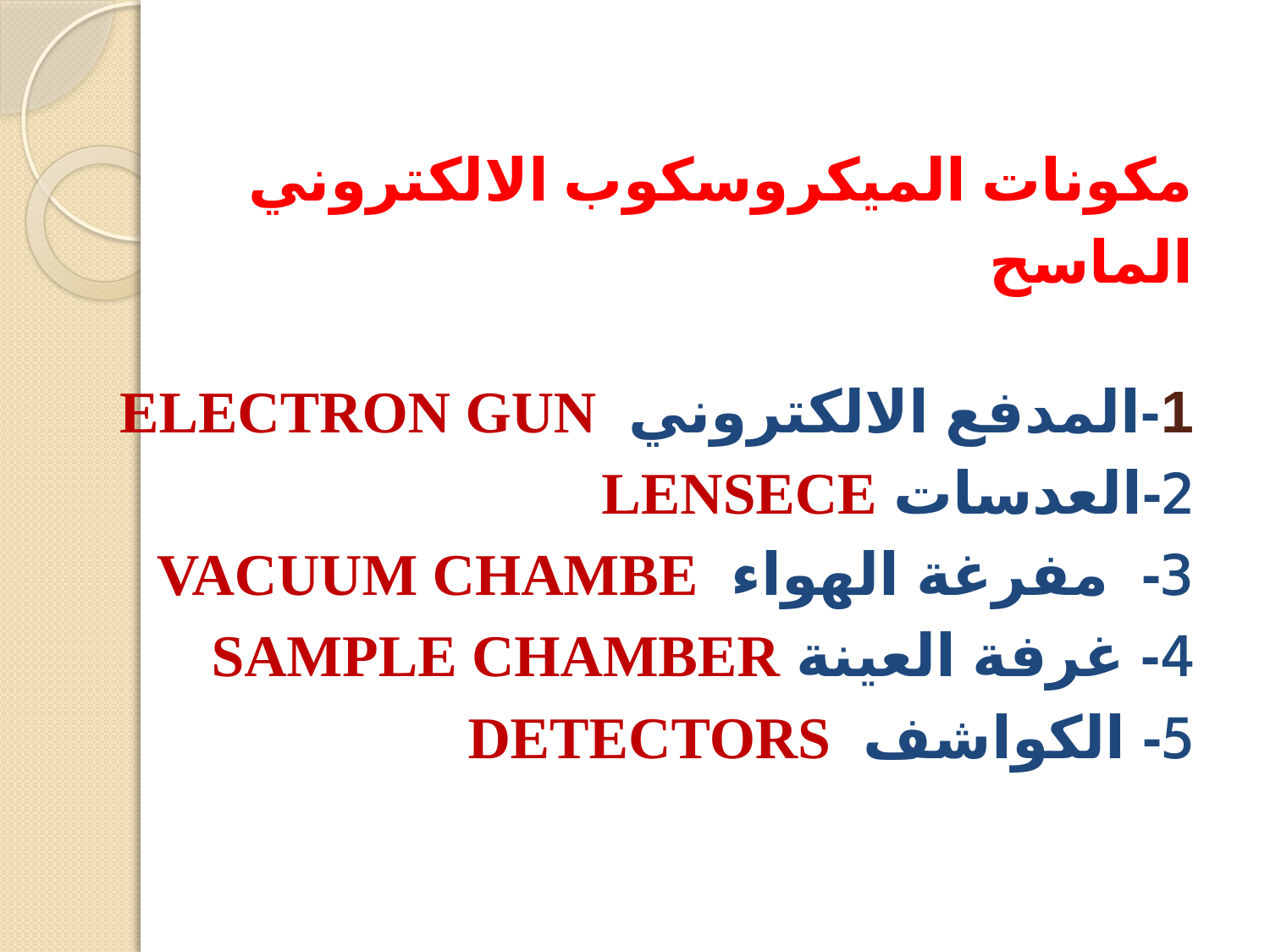

# مكونات الميكروسكوب الالكتروني الماسح 1-المدفع الالكتروني  ELECTRON GUN 2-العدسات LENSECE 3-  مفرغة الهواء  VACUUM CHAMBE 4- غرفة العينة SAMPLE CHAMBER 5- الكواشف  DETECTORS